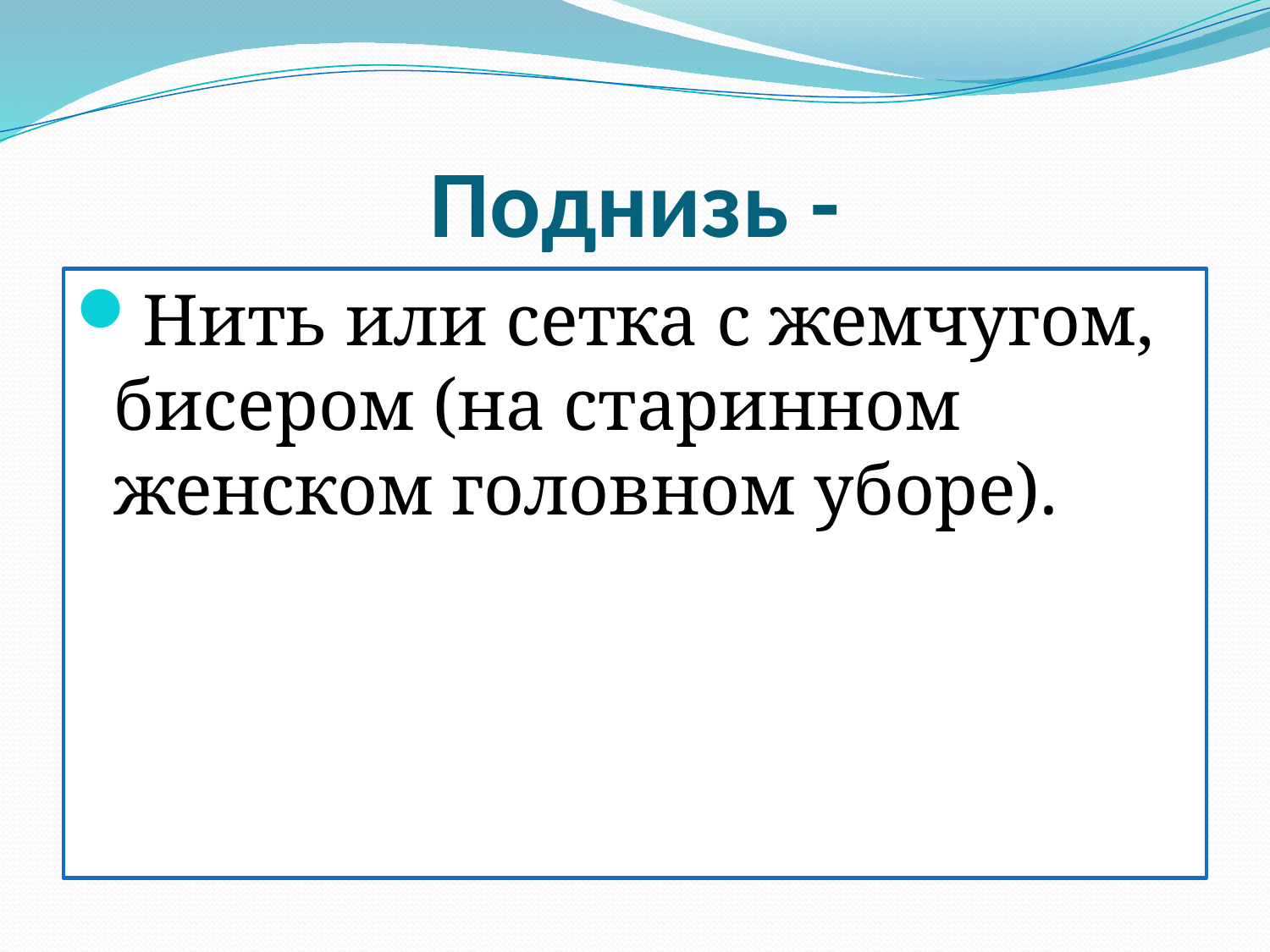

# Поднизь -
Нить или сетка с жемчугом, бисером (на старинном женском головном уборе).